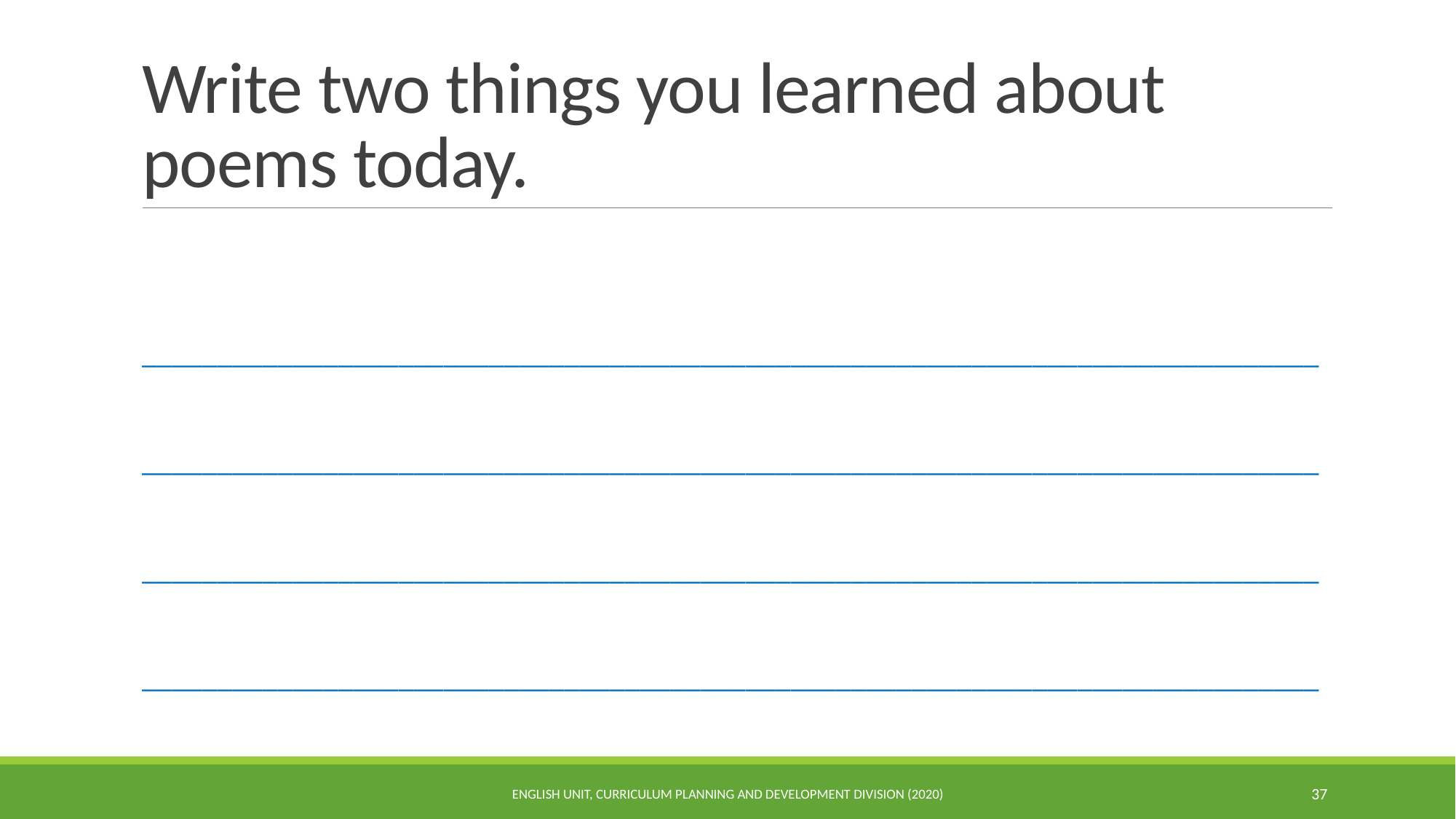

# Write two things you learned about poems today.

______________________________________________________________________________

______________________________________________________________________________

______________________________________________________________________________

______________________________________________________________________________
ENGLISH UNIT, CURRICULUM PLANNING AND DEVELOPMENT DIVISION (2020)
37